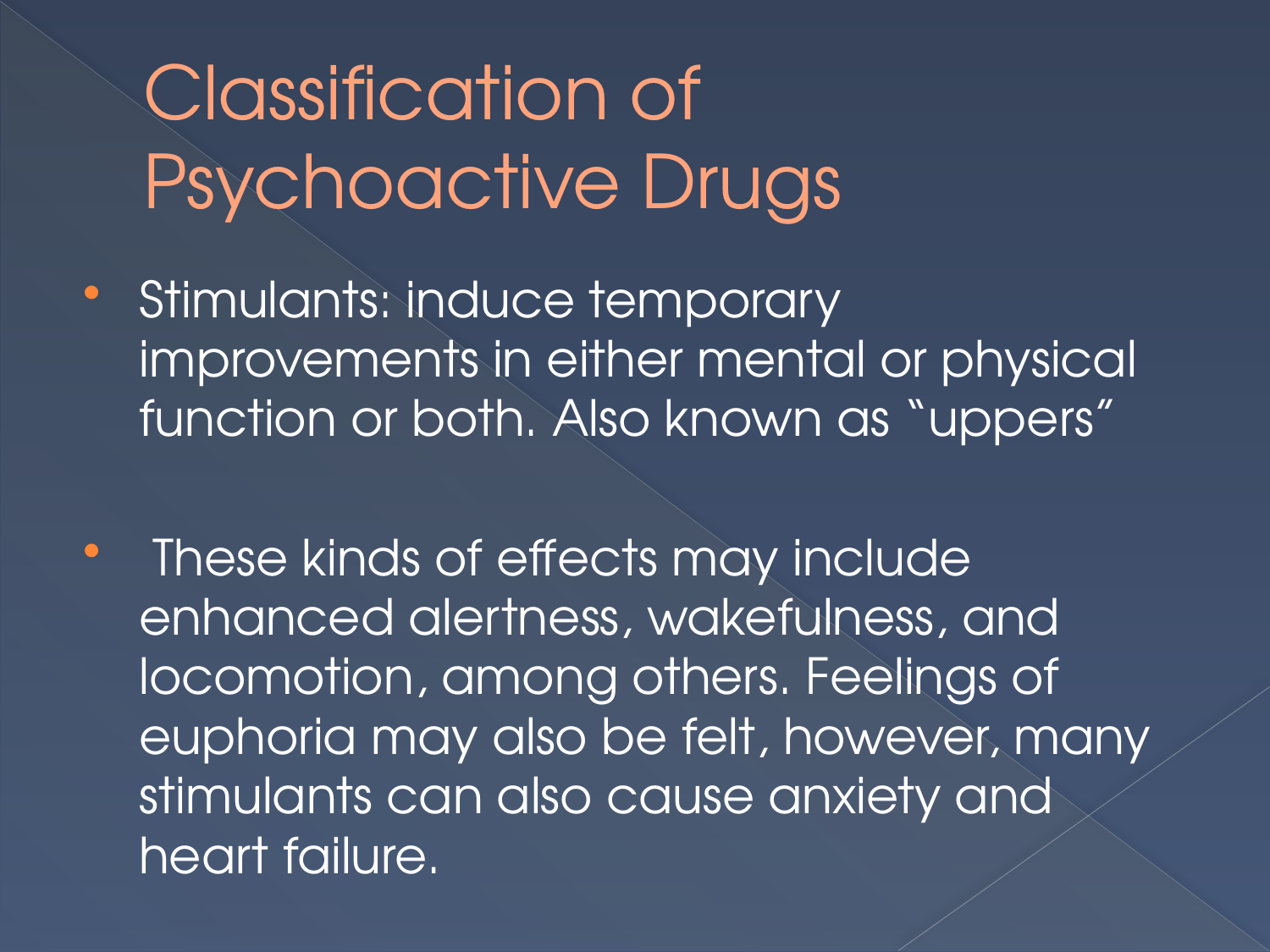

# Classification of Psychoactive Drugs
Stimulants: induce temporary improvements in either mental or physical function or both. Also known as “uppers”

 These kinds of effects may include enhanced alertness, wakefulness, and locomotion, among others. Feelings of euphoria may also be felt, however, many stimulants can also cause anxiety and heart failure.